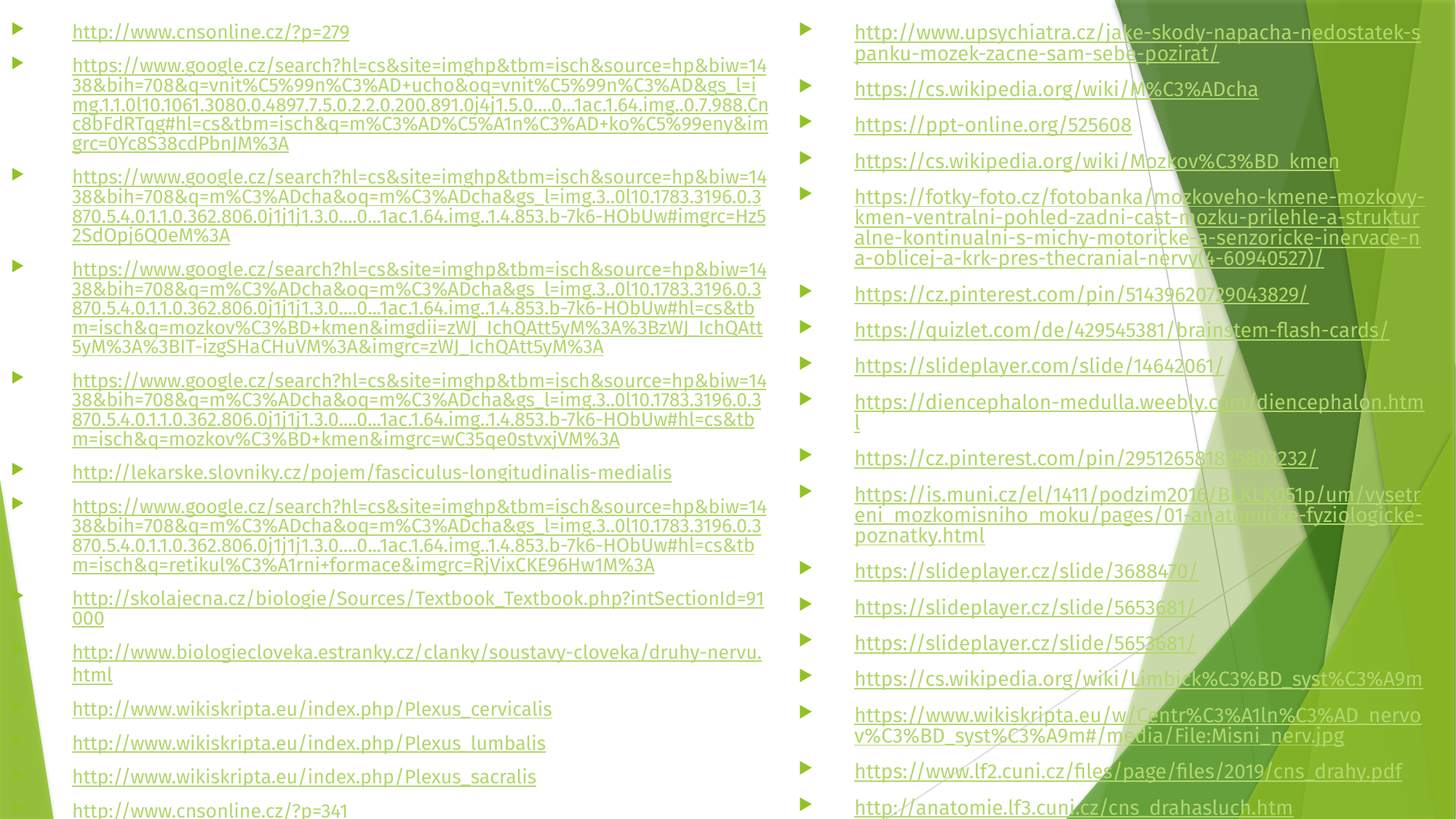

http://www.cnsonline.cz/?p=279
https://www.google.cz/search?hl=cs&site=imghp&tbm=isch&source=hp&biw=1438&bih=708&q=vnit%C5%99n%C3%AD+ucho&oq=vnit%C5%99n%C3%AD&gs_l=img.1.1.0l10.1061.3080.0.4897.7.5.0.2.2.0.200.891.0j4j1.5.0....0...1ac.1.64.img..0.7.988.Cnc8bFdRTqg#hl=cs&tbm=isch&q=m%C3%AD%C5%A1n%C3%AD+ko%C5%99eny&imgrc=0Yc8S38cdPbnJM%3A
https://www.google.cz/search?hl=cs&site=imghp&tbm=isch&source=hp&biw=1438&bih=708&q=m%C3%ADcha&oq=m%C3%ADcha&gs_l=img.3..0l10.1783.3196.0.3870.5.4.0.1.1.0.362.806.0j1j1j1.3.0....0...1ac.1.64.img..1.4.853.b-7k6-HObUw#imgrc=Hz52SdOpj6Q0eM%3A
https://www.google.cz/search?hl=cs&site=imghp&tbm=isch&source=hp&biw=1438&bih=708&q=m%C3%ADcha&oq=m%C3%ADcha&gs_l=img.3..0l10.1783.3196.0.3870.5.4.0.1.1.0.362.806.0j1j1j1.3.0....0...1ac.1.64.img..1.4.853.b-7k6-HObUw#hl=cs&tbm=isch&q=mozkov%C3%BD+kmen&imgdii=zWJ_IchQAtt5yM%3A%3BzWJ_IchQAtt5yM%3A%3BIT-izgSHaCHuVM%3A&imgrc=zWJ_IchQAtt5yM%3A
https://www.google.cz/search?hl=cs&site=imghp&tbm=isch&source=hp&biw=1438&bih=708&q=m%C3%ADcha&oq=m%C3%ADcha&gs_l=img.3..0l10.1783.3196.0.3870.5.4.0.1.1.0.362.806.0j1j1j1.3.0....0...1ac.1.64.img..1.4.853.b-7k6-HObUw#hl=cs&tbm=isch&q=mozkov%C3%BD+kmen&imgrc=wC35qe0stvxjVM%3A
http://lekarske.slovniky.cz/pojem/fasciculus-longitudinalis-medialis
https://www.google.cz/search?hl=cs&site=imghp&tbm=isch&source=hp&biw=1438&bih=708&q=m%C3%ADcha&oq=m%C3%ADcha&gs_l=img.3..0l10.1783.3196.0.3870.5.4.0.1.1.0.362.806.0j1j1j1.3.0....0...1ac.1.64.img..1.4.853.b-7k6-HObUw#hl=cs&tbm=isch&q=retikul%C3%A1rni+formace&imgrc=RjVixCKE96Hw1M%3A
http://skolajecna.cz/biologie/Sources/Textbook_Textbook.php?intSectionId=91000
http://www.biologiecloveka.estranky.cz/clanky/soustavy-cloveka/druhy-nervu.html
http://www.wikiskripta.eu/index.php/Plexus_cervicalis
http://www.wikiskripta.eu/index.php/Plexus_lumbalis
http://www.wikiskripta.eu/index.php/Plexus_sacralis
http://www.cnsonline.cz/?p=341
http://www.wikiskripta.eu/index.php/Truncus_sympaticus
http://www.biomach.cz/biologie-cloveka/nervova-soustava#TOC-Lev-hemisf-ra
http://www.wikiskripta.eu/index.php/Malformace_CNS
https://cs.wikipedia.org/wiki/Lidsk%C3%BD_mozek
http://www.wikiskripta.eu/index.php/Mozek
https://www.google.cz/search?hl=cs&site=imghp&tbm=isch&source=hp&biw=1438&bih=708&q=komorov%C3%BD+syst%C3%A9m&oq=komorov%C3%BD+&gs_l=img.1.7.0l6j0i24l4.1593.5088.0.8048.9.7.0.2.2.0.289.1567.0j2j5.7.0....0...1ac.1.64.img..0.9.1649.S2sqbW9mT6w#imgrc=ZVpphTatklCpIM%3A
http://www.odmaturuj.cz/medicina/nitrolebni-krvaceni/
http://www.wikiskripta.eu/index.php/Dura_mater#.C5.BD.C3.ADly

http://www.upsychiatra.cz/jake-skody-napacha-nedostatek-spanku-mozek-zacne-sam-sebe-pozirat/
https://cs.wikipedia.org/wiki/M%C3%ADcha
https://ppt-online.org/525608
https://cs.wikipedia.org/wiki/Mozkov%C3%BD_kmen
https://fotky-foto.cz/fotobanka/mozkoveho-kmene-mozkovy-kmen-ventralni-pohled-zadni-cast-mozku-prilehle-a-strukturalne-kontinualni-s-michy-motoricke-a-senzoricke-inervace-na-oblicej-a-krk-pres-thecranial-nervy(4-60940527)/
https://cz.pinterest.com/pin/51439620729043829/
https://quizlet.com/de/429545381/brainstem-flash-cards/
https://slideplayer.com/slide/14642061/
https://diencephalon-medulla.weebly.com/diencephalon.html
https://cz.pinterest.com/pin/295126581825803232/
https://is.muni.cz/el/1411/podzim2016/BLKLK051p/um/vysetreni_mozkomisniho_moku/pages/01-anatomicke-fyziologicke-poznatky.html
https://slideplayer.cz/slide/3688470/
https://slideplayer.cz/slide/5653681/
https://slideplayer.cz/slide/5653681/
https://cs.wikipedia.org/wiki/Limbick%C3%BD_syst%C3%A9m
https://www.wikiskripta.eu/w/Centr%C3%A1ln%C3%AD_nervov%C3%BD_syst%C3%A9m#/media/File:Misni_nerv.jpg
https://www.lf2.cuni.cz/files/page/files/2019/cns_drahy.pdf
http://anatomie.lf3.cuni.cz/cns_drahasluch.htm
http://www.cns.bluefile.cz/?p=324
https://cs.wikipedia.org/wiki/Autonomn%C3%AD_nervov%C3%A1_soustava
https://www.wikiskripta.eu/w/St%C5%99edn%C3%AD_mozek
https://medical-dictionary.thefreedictionary.com/Circulus+arteriosus+cerebri